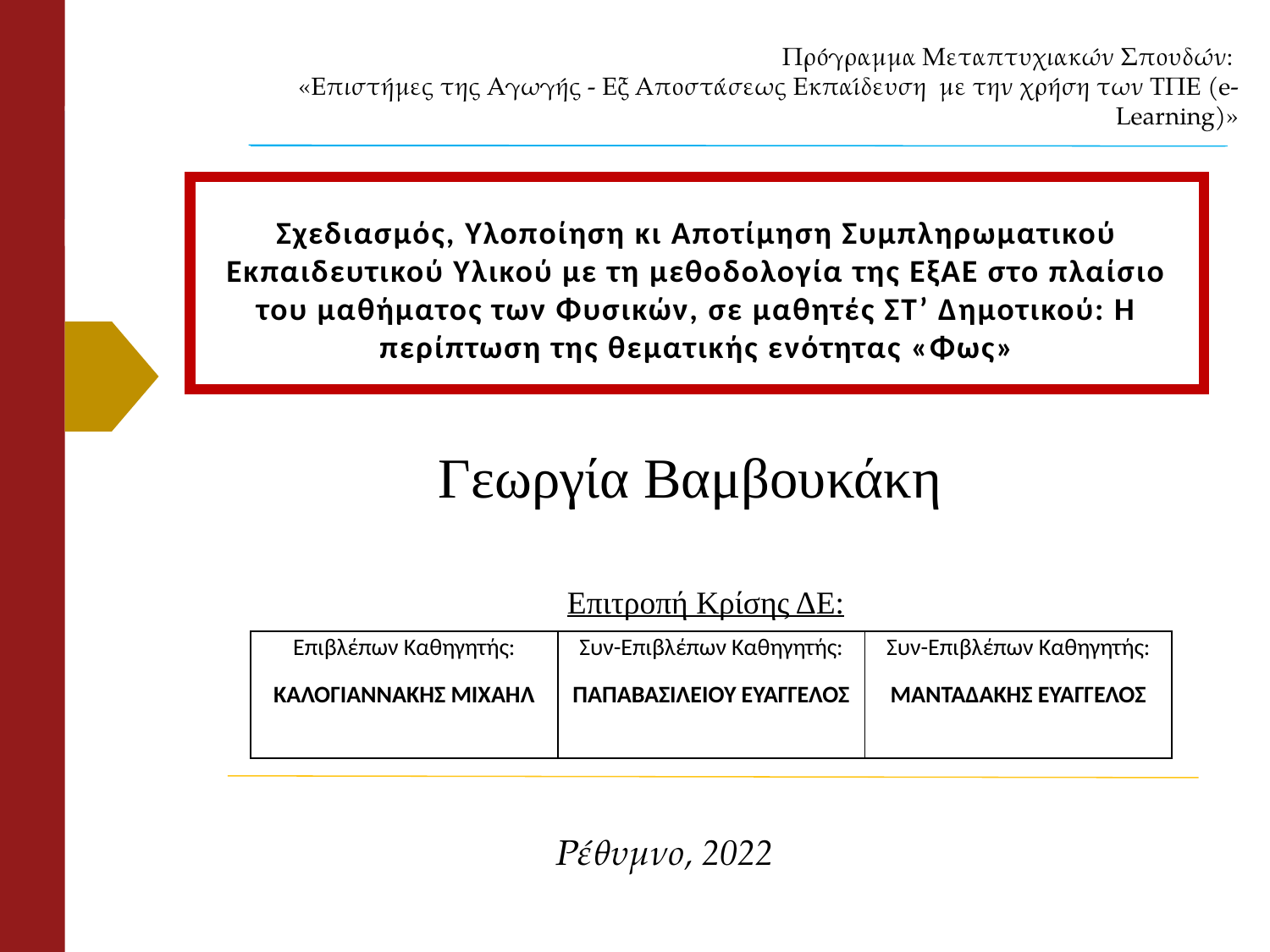

Πρόγραμμα Μεταπτυχιακών Σπουδών:
«Επιστήμες της Αγωγής - Εξ Αποστάσεως Εκπαίδευση  με την χρήση των ΤΠΕ (e- Learning)»

Σχεδιασμός, Υλοποίηση κι Αποτίμηση Συμπληρωματικού Εκπαιδευτικού Υλικού με τη μεθοδολογία της ΕξΑΕ στο πλαίσιο του μαθήματος των Φυσικών, σε μαθητές ΣΤ’ Δημοτικού: Η περίπτωση της θεματικής ενότητας «Φως»
Γεωργία Βαμβουκάκη
Επιτροπή Κρίσης ΔΕ:
| Επιβλέπων Καθηγητής: ΚΑΛΟΓΙΑΝΝΑΚΗΣ ΜΙΧΑΗΛ | Συν-Επιβλέπων Καθηγητής: ΠΑΠΑΒΑΣΙΛΕΙΟΥ ΕΥΑΓΓΕΛΟΣ | Συν-Επιβλέπων Καθηγητής: ΜΑΝΤΑΔΑΚΗΣ ΕΥΑΓΓΕΛΟΣ |
| --- | --- | --- |
Ρέθυμνο, 2022